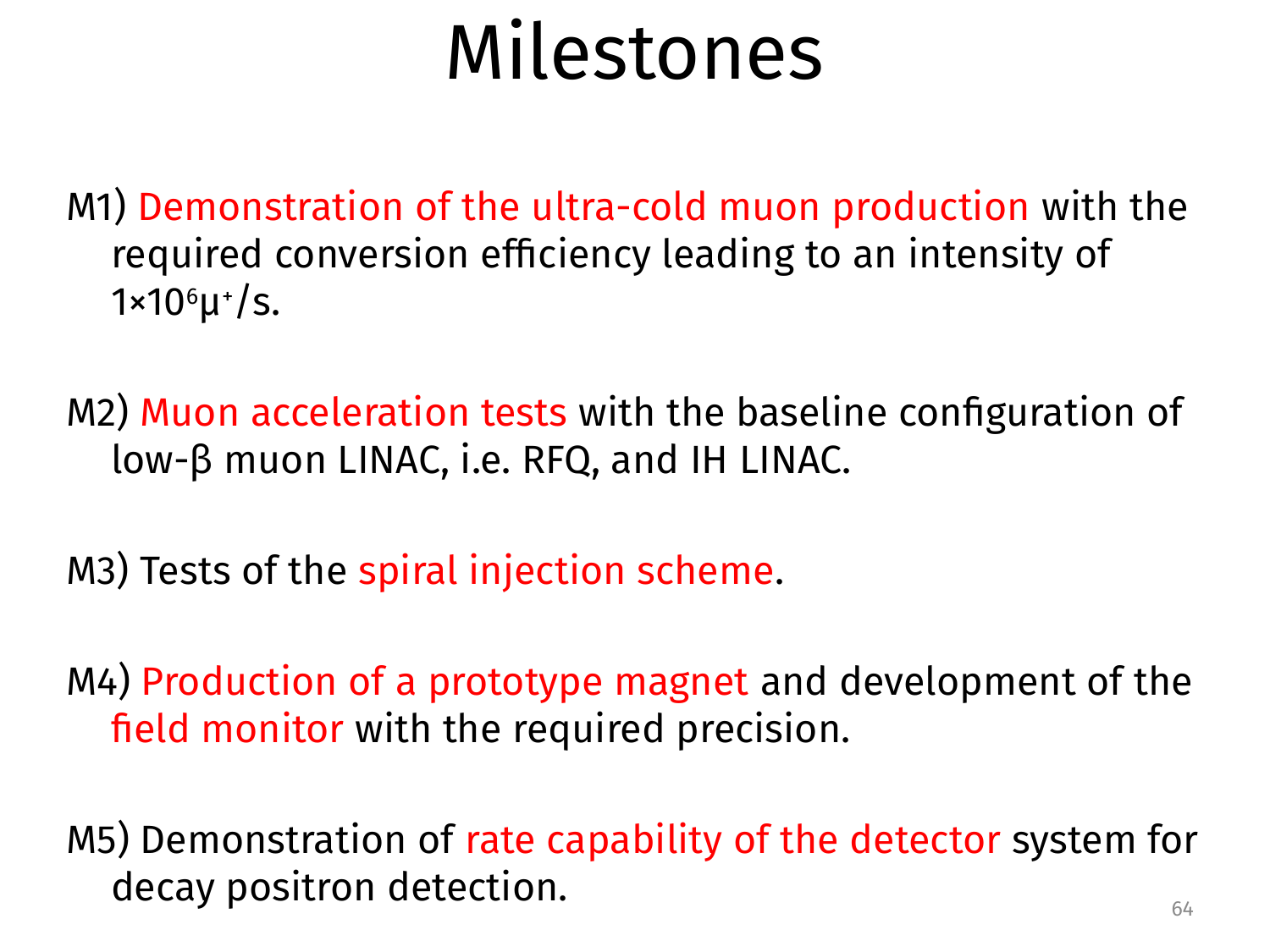

# Milestones

M1) Demonstration of the ultra-cold muon production with the required conversion efficiency leading to an intensity of 1×106µ+/s.

M2) Muon acceleration tests with the baseline configuration of low-β muon LINAC, i.e. RFQ, and IH LINAC.

M3) Tests of the spiral injection scheme.

M4) Production of a prototype magnet and development of the field monitor with the required precision.

M5) Demonstration of rate capability of the detector system for decay positron detection.

64